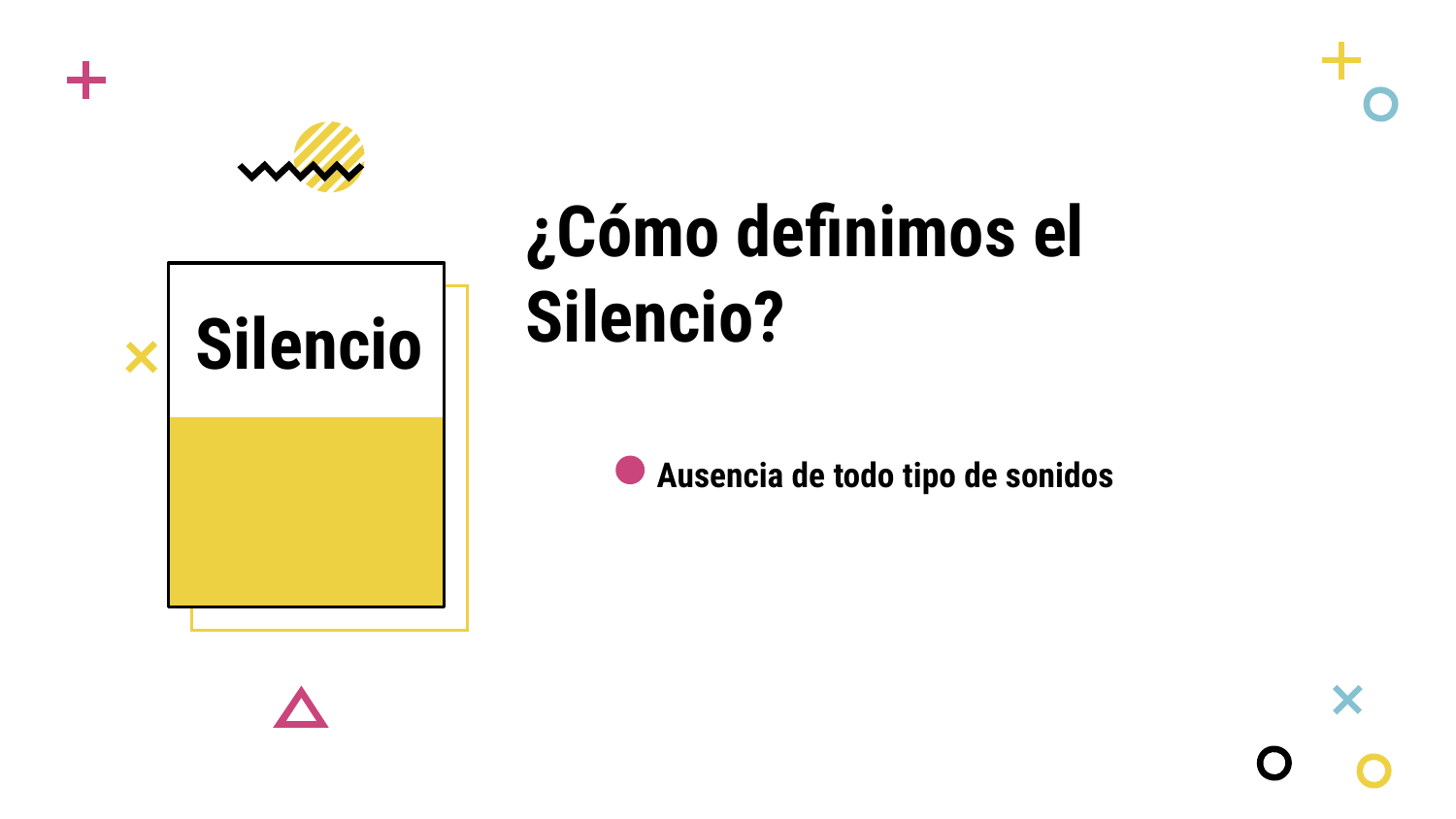

# ¿Cómo definimos el Silencio?

Silencio
Ausencia de todo tipo de sonidos